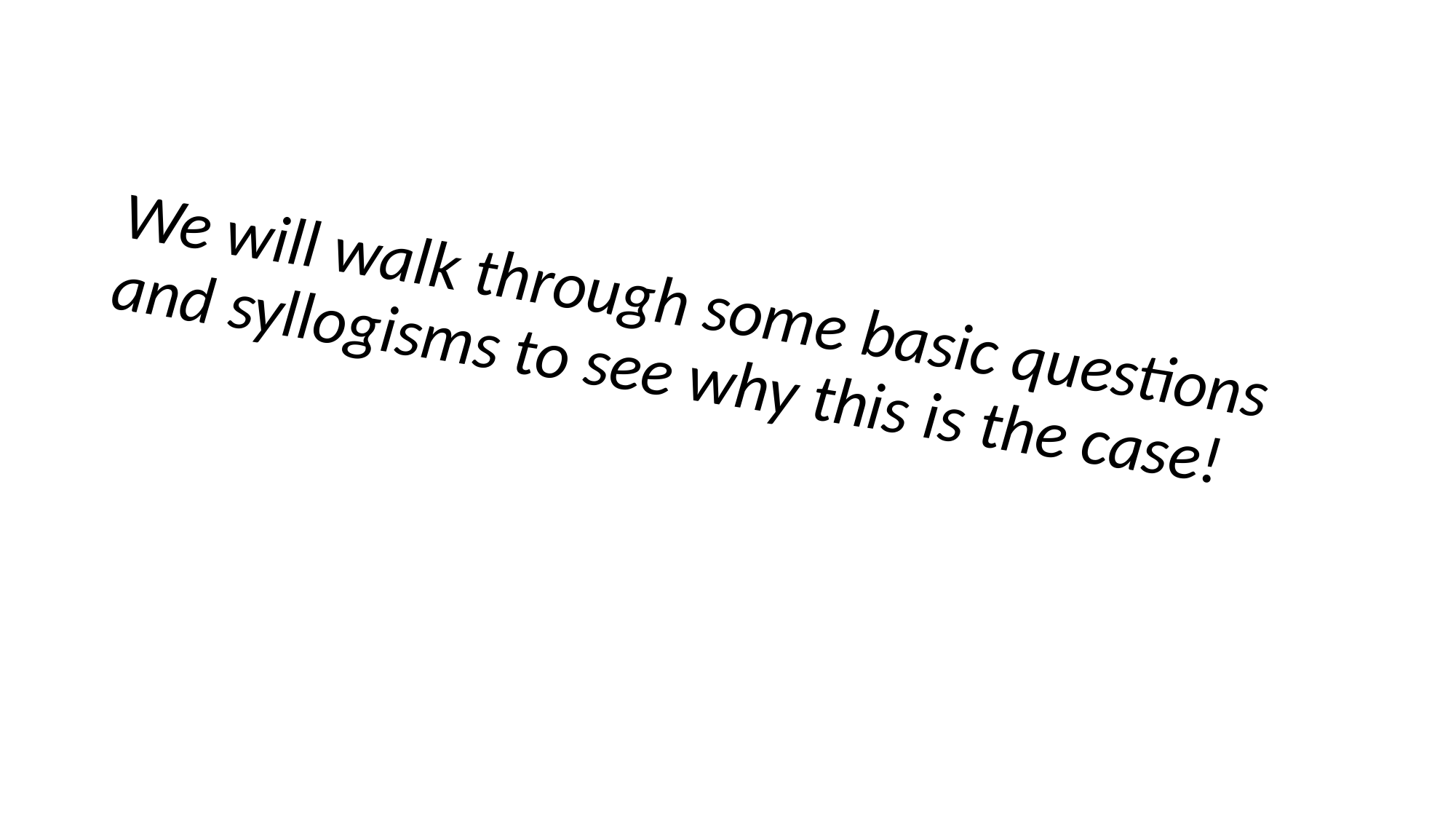

# We will walk through some basic questions and syllogisms to see why this is the case!